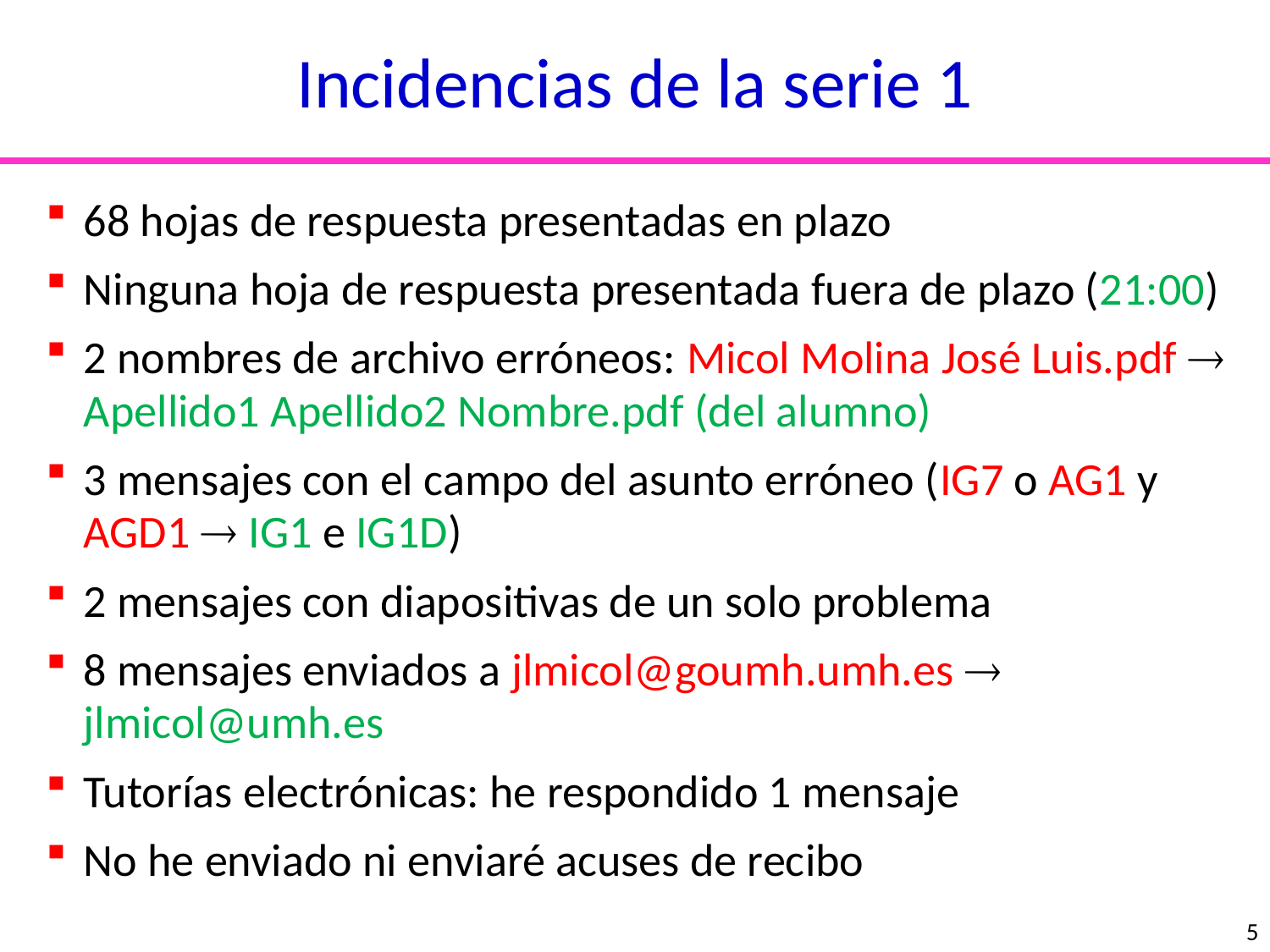

Incidencias de la serie 1
68 hojas de respuesta presentadas en plazo
Ninguna hoja de respuesta presentada fuera de plazo (21:00)
2 nombres de archivo erróneos: Micol Molina José Luis.pdf → Apellido1 Apellido2 Nombre.pdf (del alumno)
3 mensajes con el campo del asunto erróneo (IG7 o AG1 y AGD1 → IG1 e IG1D)
2 mensajes con diapositivas de un solo problema
8 mensajes enviados a jlmicol@goumh.umh.es → jlmicol@umh.es
Tutorías electrónicas: he respondido 1 mensaje
No he enviado ni enviaré acuses de recibo

nucleótidos
aminoácidos
5